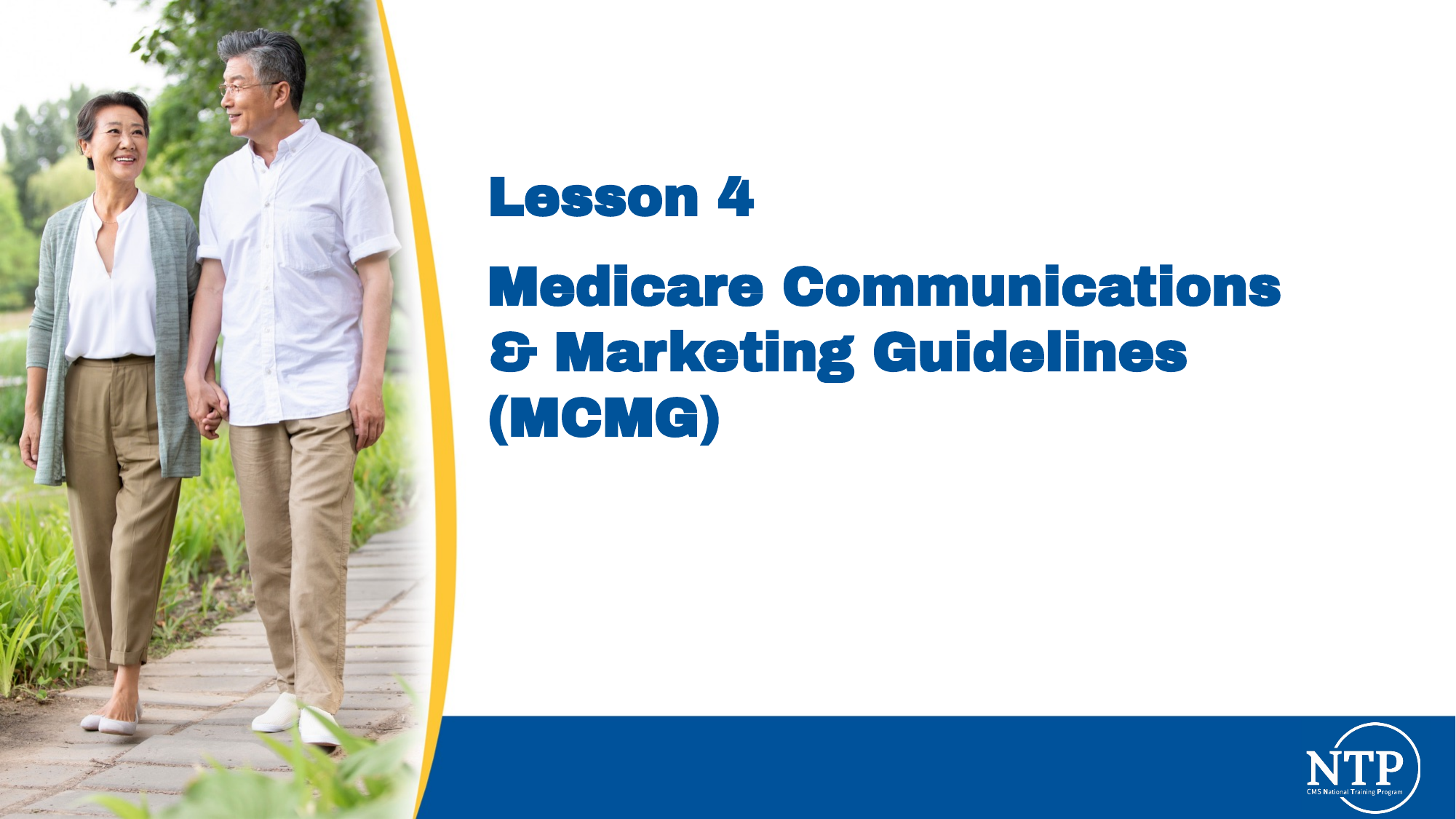

# Lesson 4
Medicare Communications & Marketing Guidelines (MCMG)